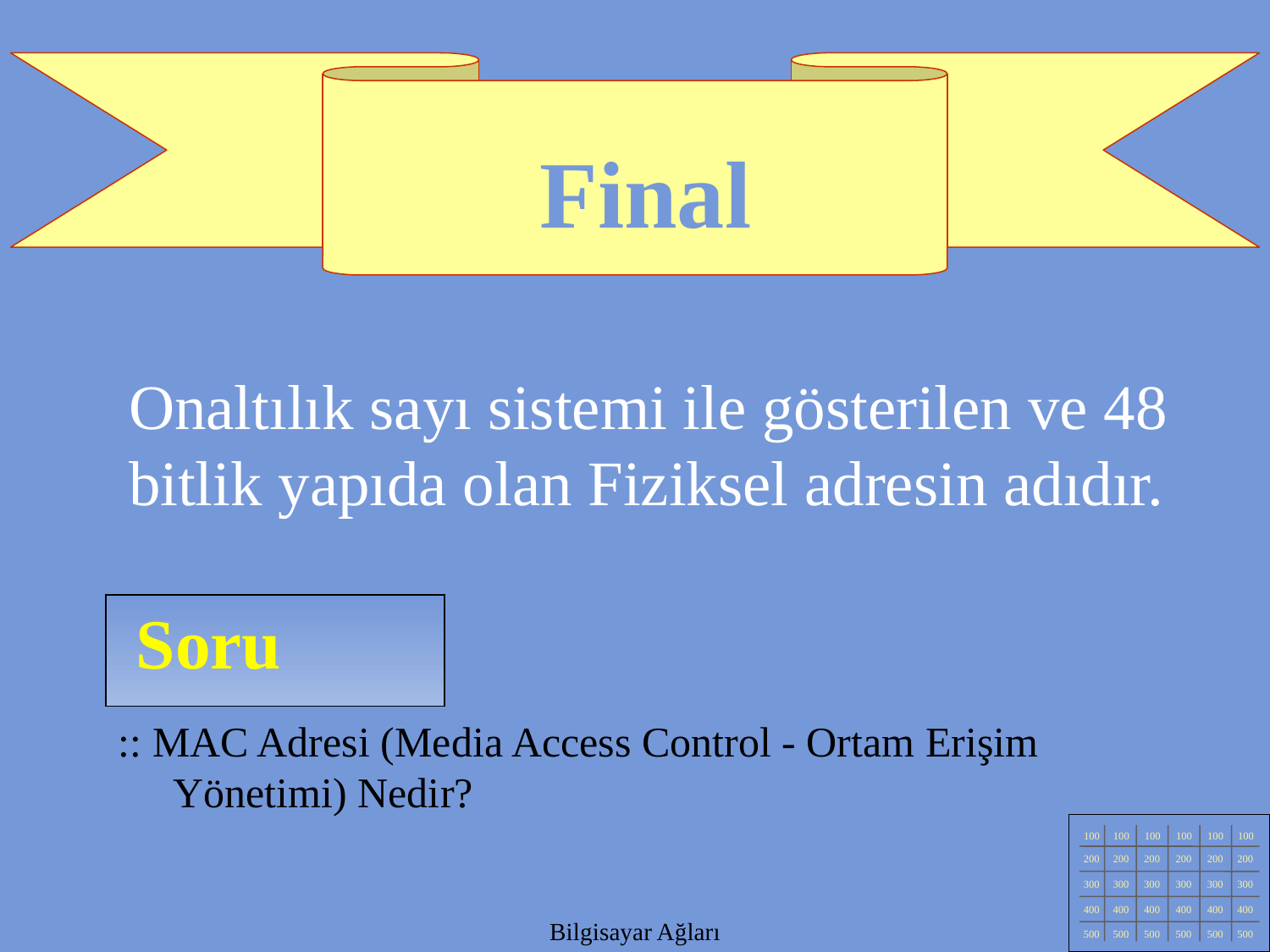

Final
Onaltılık sayı sistemi ile gösterilen ve 48 bitlik yapıda olan Fiziksel adresin adıdır.
Soru

:: MAC Adresi (Media Access Control - Ortam Erişim Yönetimi) Nedir?

100
100
100
100
100
100

200
200
200
200
200
200

300
300
300
300
300
300

400
400
400
400
400
400

500
500
500
500
500
500

Bilgisayar Ağları
Bilgisayar Ağları